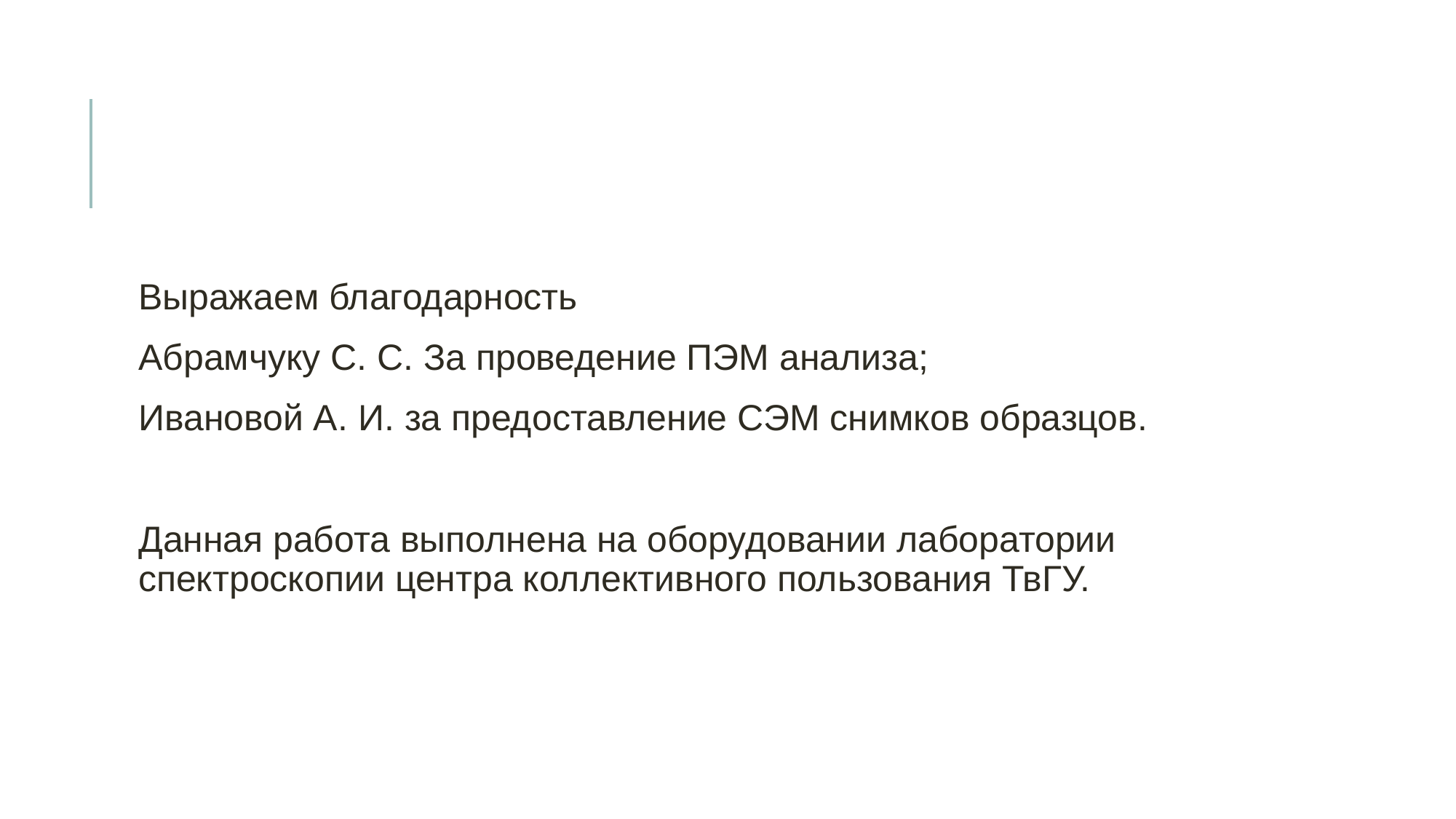

#
Выражаем благодарность
Абрамчуку С. С. За проведение ПЭМ анализа;
Ивановой А. И. за предоставление СЭМ снимков образцов.

Данная работа выполнена на оборудовании лаборатории спектроскопии центра коллективного пользования ТвГУ.